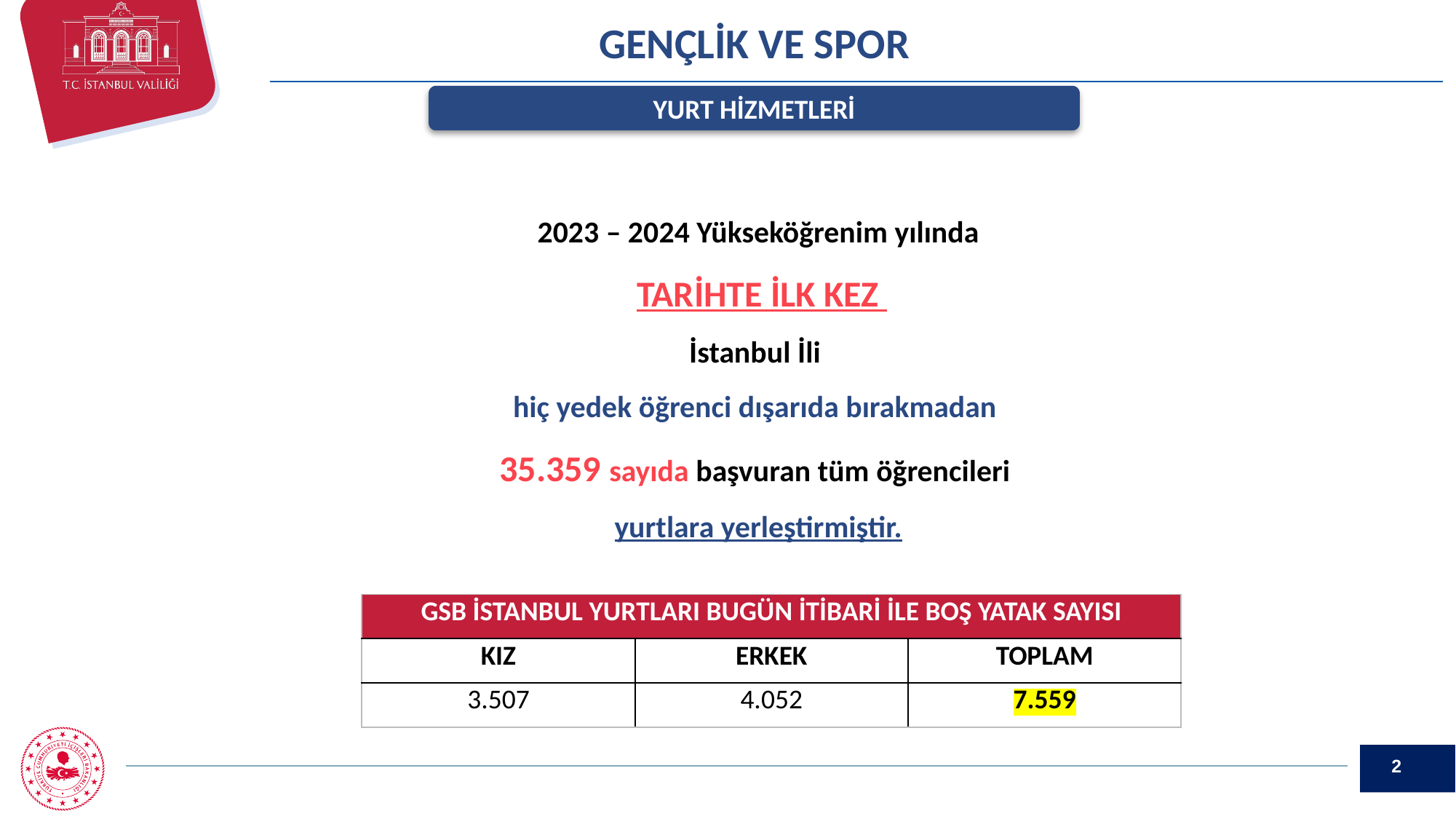

GENÇLİK VE SPOR
YURT HİZMETLERİ
2023 – 2024 Yükseköğrenim yılında
 TARİHTE İLK KEZ
İstanbul İli
hiç yedek öğrenci dışarıda bırakmadan
35.359 sayıda başvuran tüm öğrencileri
yurtlara yerleştirmiştir.
| GSB İSTANBUL YURTLARI BUGÜN İTİBARİ İLE BOŞ YATAK SAYISI |  |  |
| --- | --- | --- |
| KIZ | ERKEK | TOPLAM |
| 3.507 | 4.052 | 7.559 |